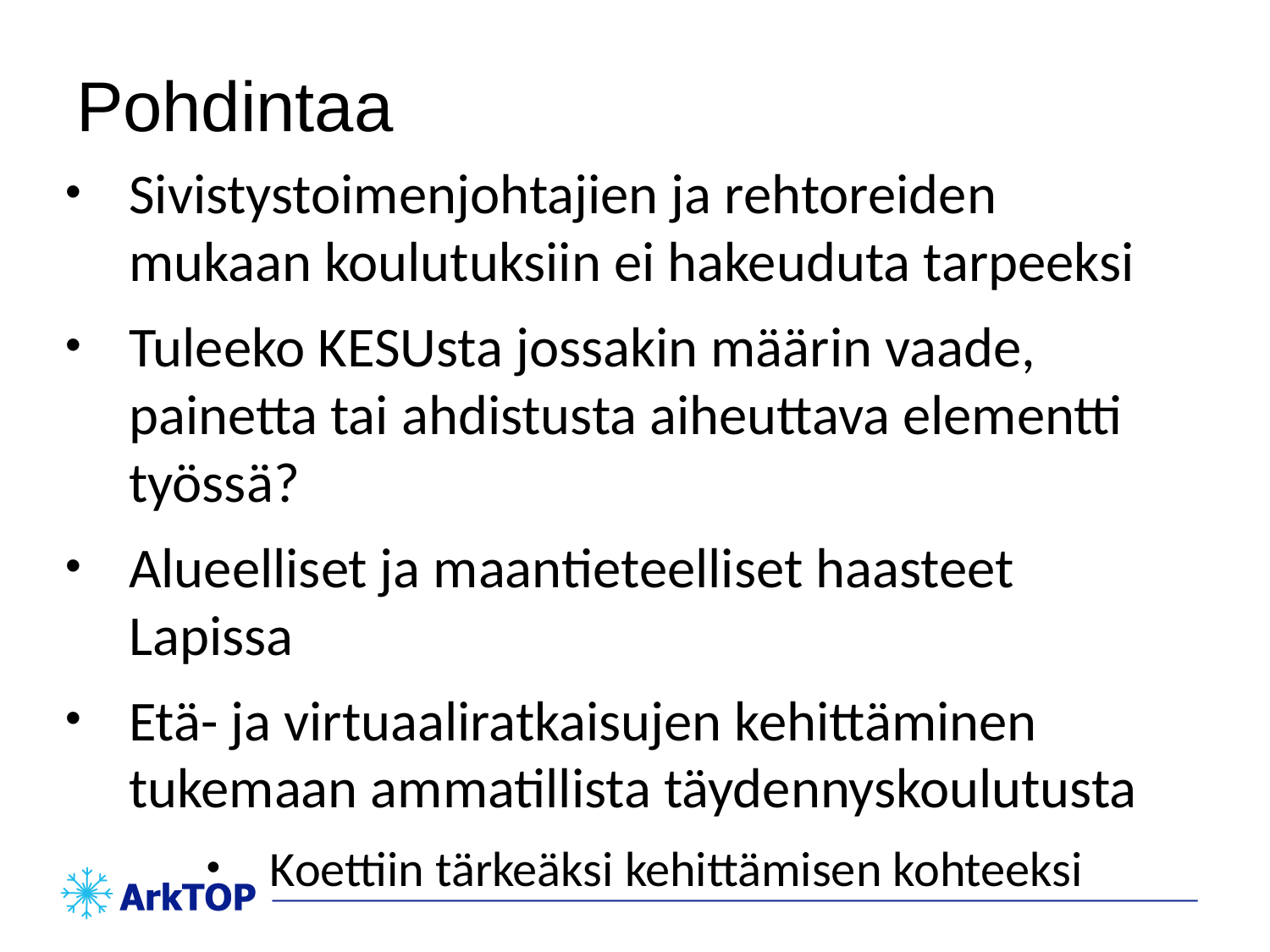

# Pohdintaa
Sivistystoimenjohtajien ja rehtoreiden mukaan koulutuksiin ei hakeuduta tarpeeksi
Tuleeko KESUsta jossakin määrin vaade, painetta tai ahdistusta aiheuttava elementti työssä?
Alueelliset ja maantieteelliset haasteet Lapissa
Etä- ja virtuaaliratkaisujen kehittäminen tukemaan ammatillista täydennyskoulutusta
Koettiin tärkeäksi kehittämisen kohteeksi